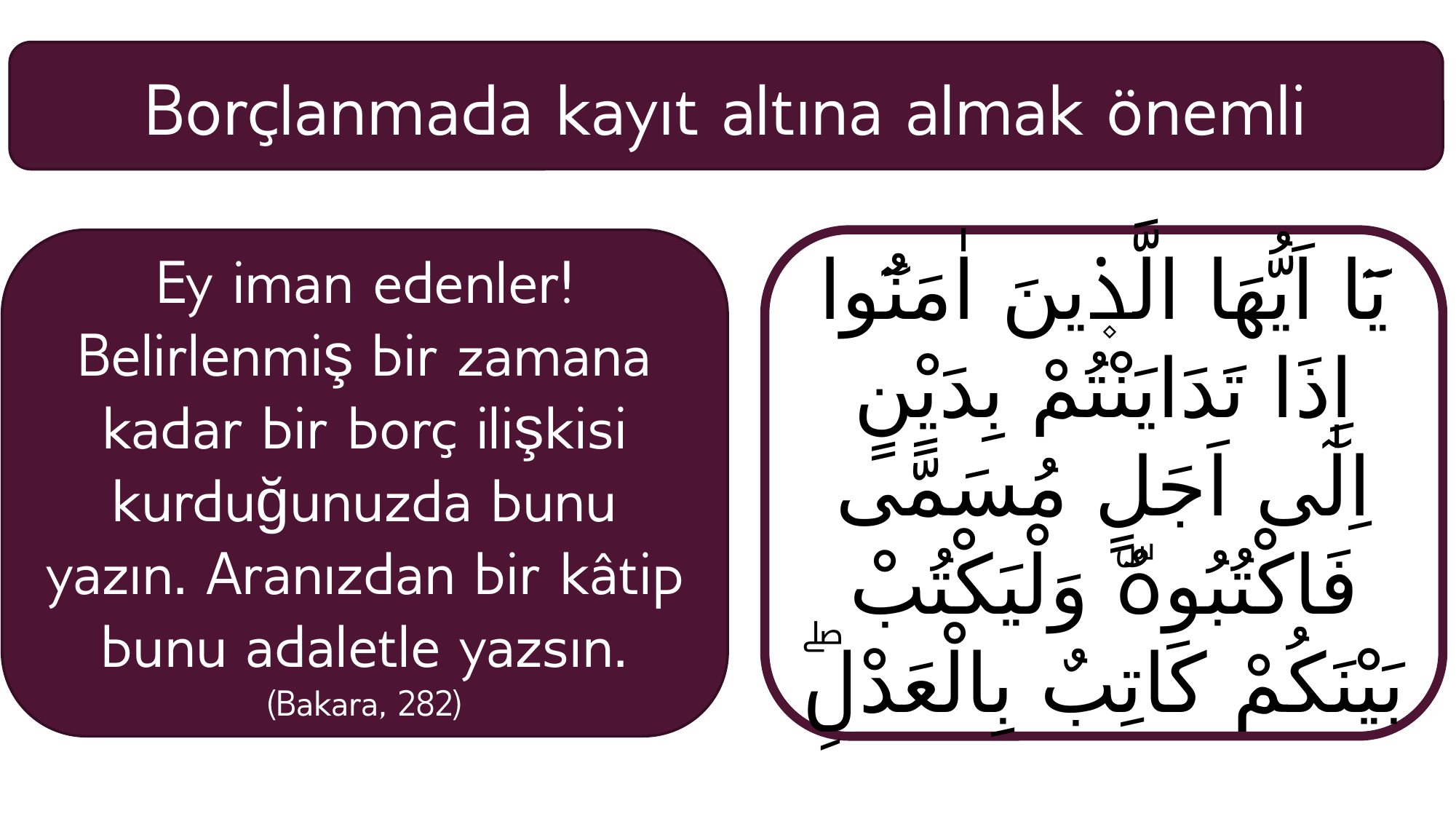

Borçlanmada kayıt altına almak önemli
يَٓا اَيُّهَا الَّذ۪ينَ اٰمَنُٓوا اِذَا تَدَايَنْتُمْ بِدَيْنٍ اِلٰٓى اَجَلٍ مُسَمًّى فَاكْتُبُوهُۜ وَلْيَكْتُبْ بَيْنَكُمْ كَاتِبٌ بِالْعَدْلِۖ
Ey iman edenler! Belirlenmiş bir zamana kadar bir borç ilişkisi kurduğunuzda bunu yazın. Aranızdan bir kâtip bunu adaletle yazsın. (Bakara, 282)